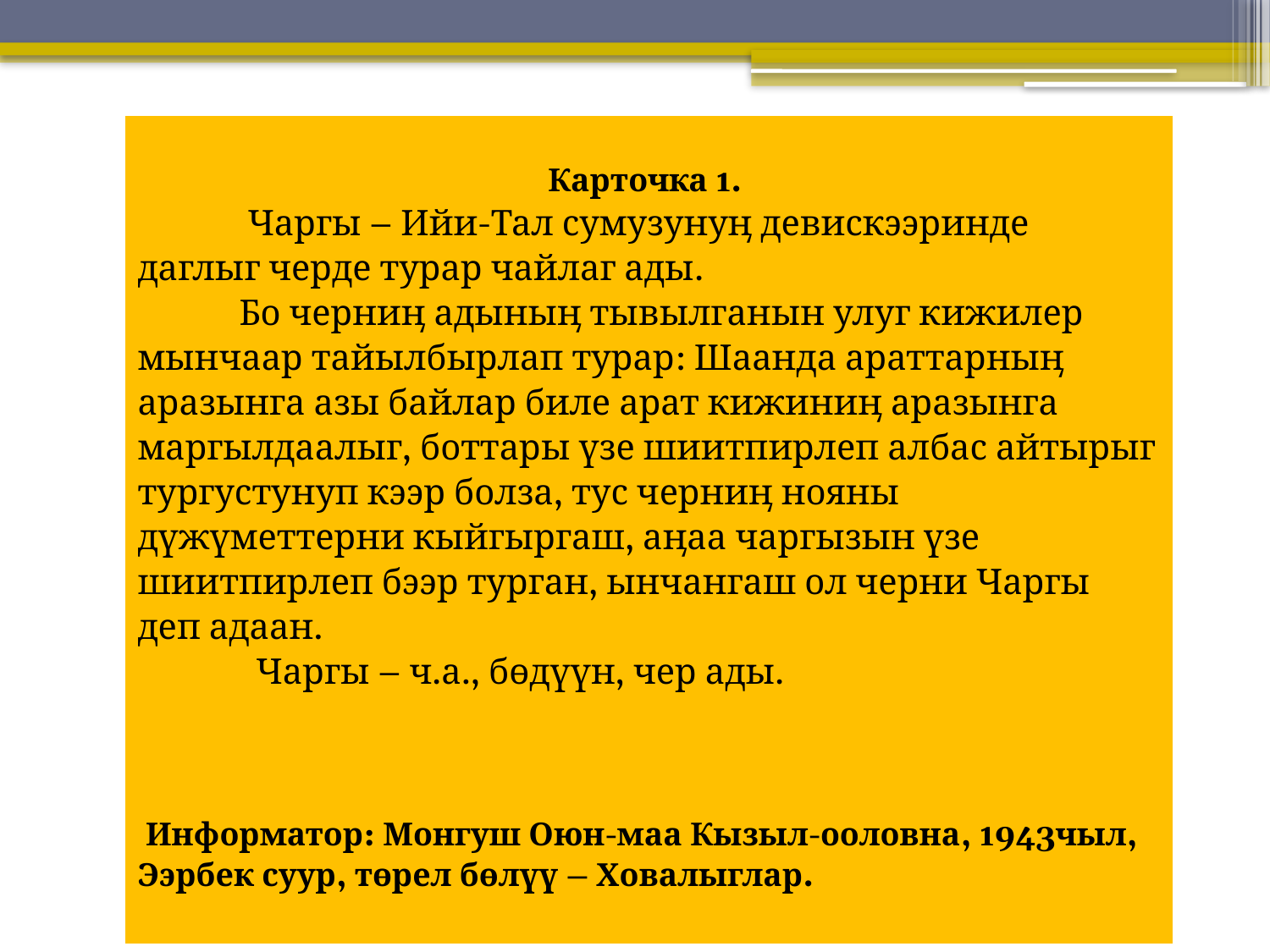

| Карточка 1. Чаргы – Ийи-Тал сумузунуӊ девискээринде даглыг черде турар чайлаг ады. Бо черниӊ адыныӊ тывылганын улуг кижилер мынчаар тайылбырлап турар: Шаанда араттарныӊ аразынга азы байлар биле арат кижиниӊ аразынга маргылдаалыг, боттары үзе шиитпирлеп албас айтырыг тургустунуп кээр болза, тус черниӊ нояны дүжүметтерни кыйгыргаш, аӊаа чаргызын үзе шиитпирлеп бээр турган, ынчангаш ол черни Чаргы деп адаан. Чаргы – ч.а., бөдүүн, чер ады. Информатор: Монгуш Оюн-маа Кызыл-ооловна, 1943чыл, Ээрбек суур, төрел бөлүү – Ховалыглар. |
| --- |
#